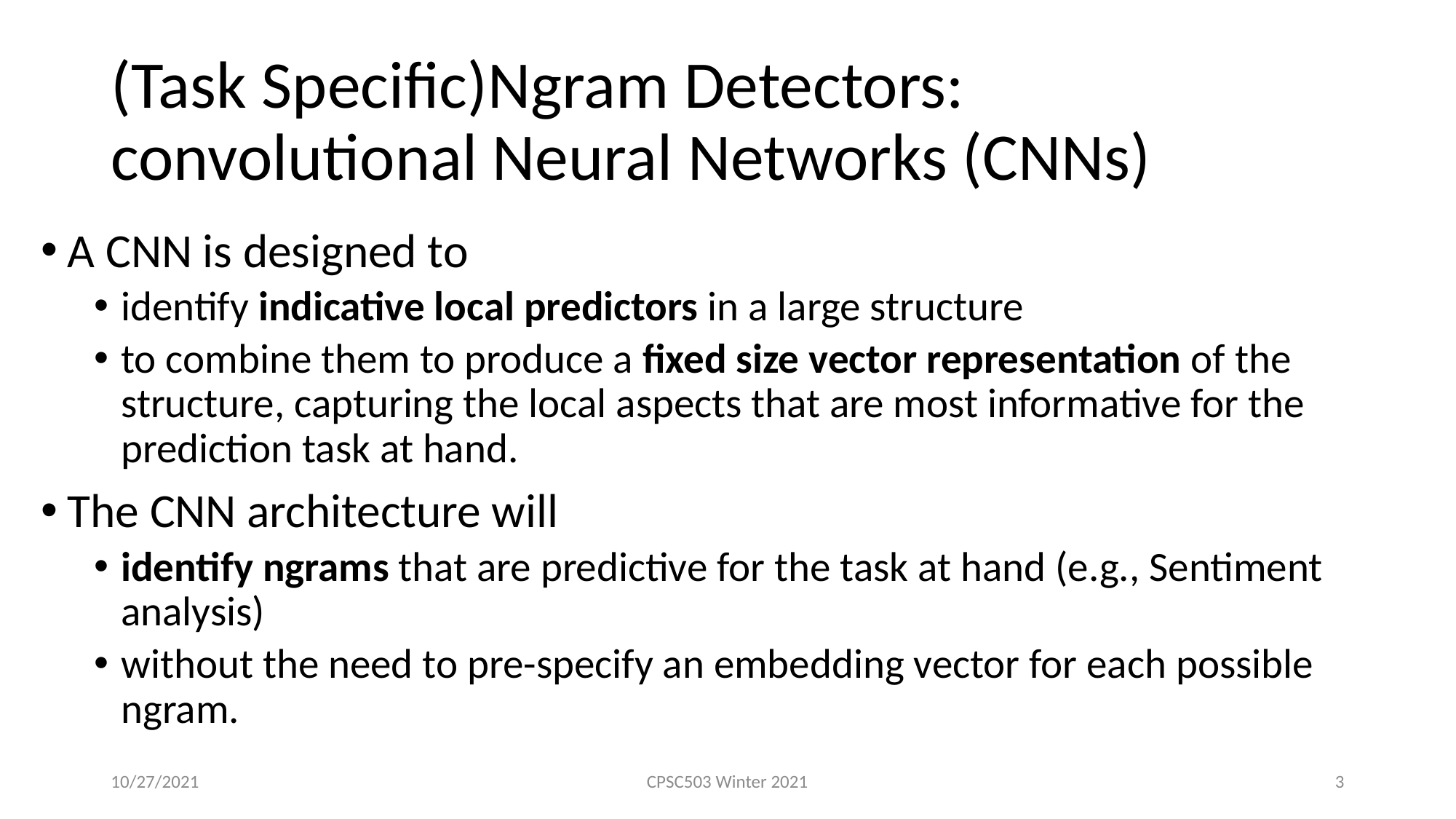

# (Task Specific)Ngram Detectors: convolutional Neural Networks (CNNs)
A CNN is designed to
identify indicative local predictors in a large structure
to combine them to produce a fixed size vector representation of the structure, capturing the local aspects that are most informative for the prediction task at hand.
The CNN architecture will
identify ngrams that are predictive for the task at hand (e.g., Sentiment analysis)
without the need to pre-specify an embedding vector for each possible ngram.
10/27/2021
CPSC503 Winter 2021
3